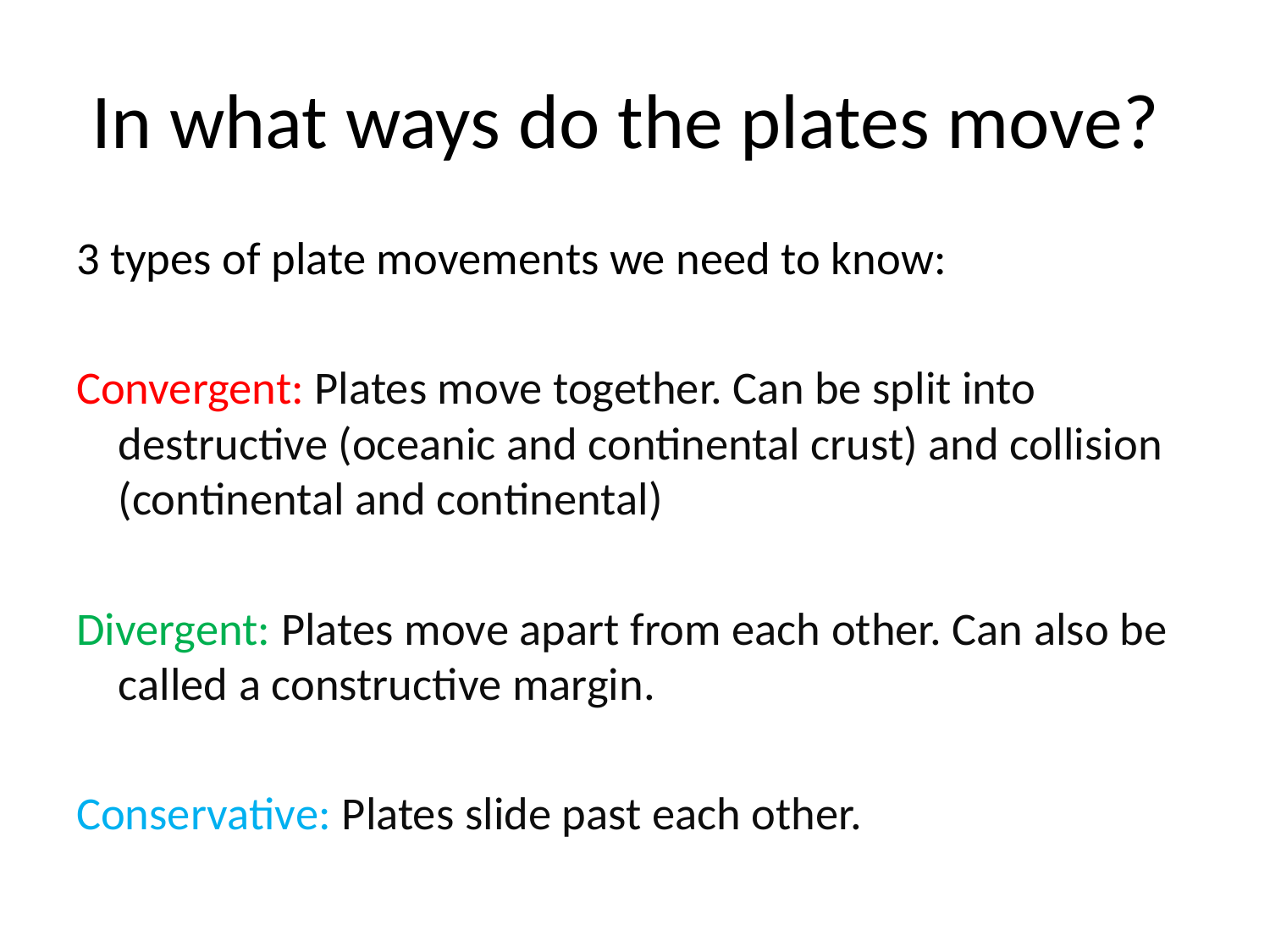

# In what ways do the plates move?
3 types of plate movements we need to know:

Convergent: Plates move together. Can be split into destructive (oceanic and continental crust) and collision (continental and continental)

Divergent: Plates move apart from each other. Can also be called a constructive margin.

Conservative: Plates slide past each other.